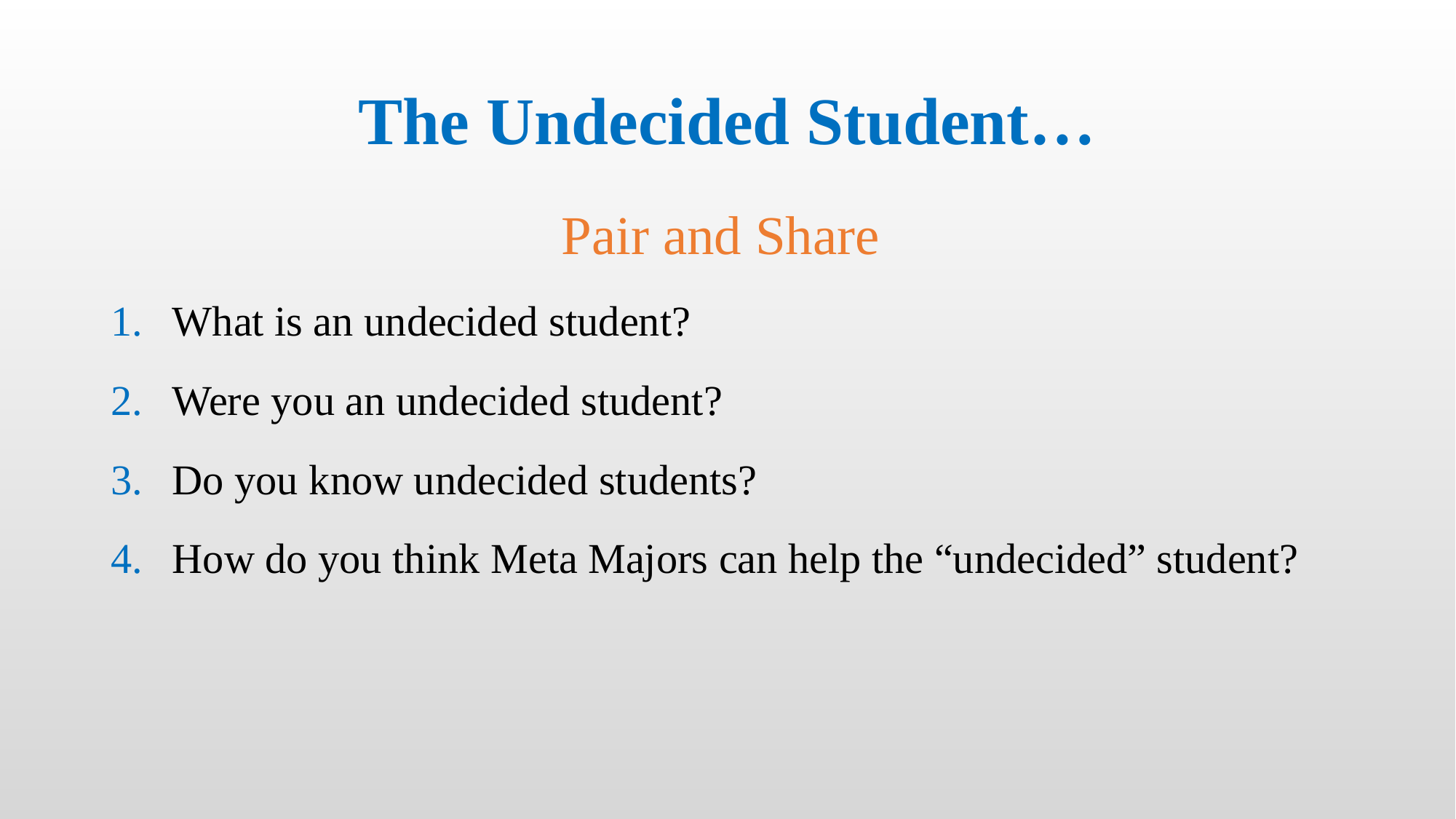

# The Undecided Student…
Pair and Share
What is an undecided student?
Were you an undecided student?
Do you know undecided students?
How do you think Meta Majors can help the “undecided” student?